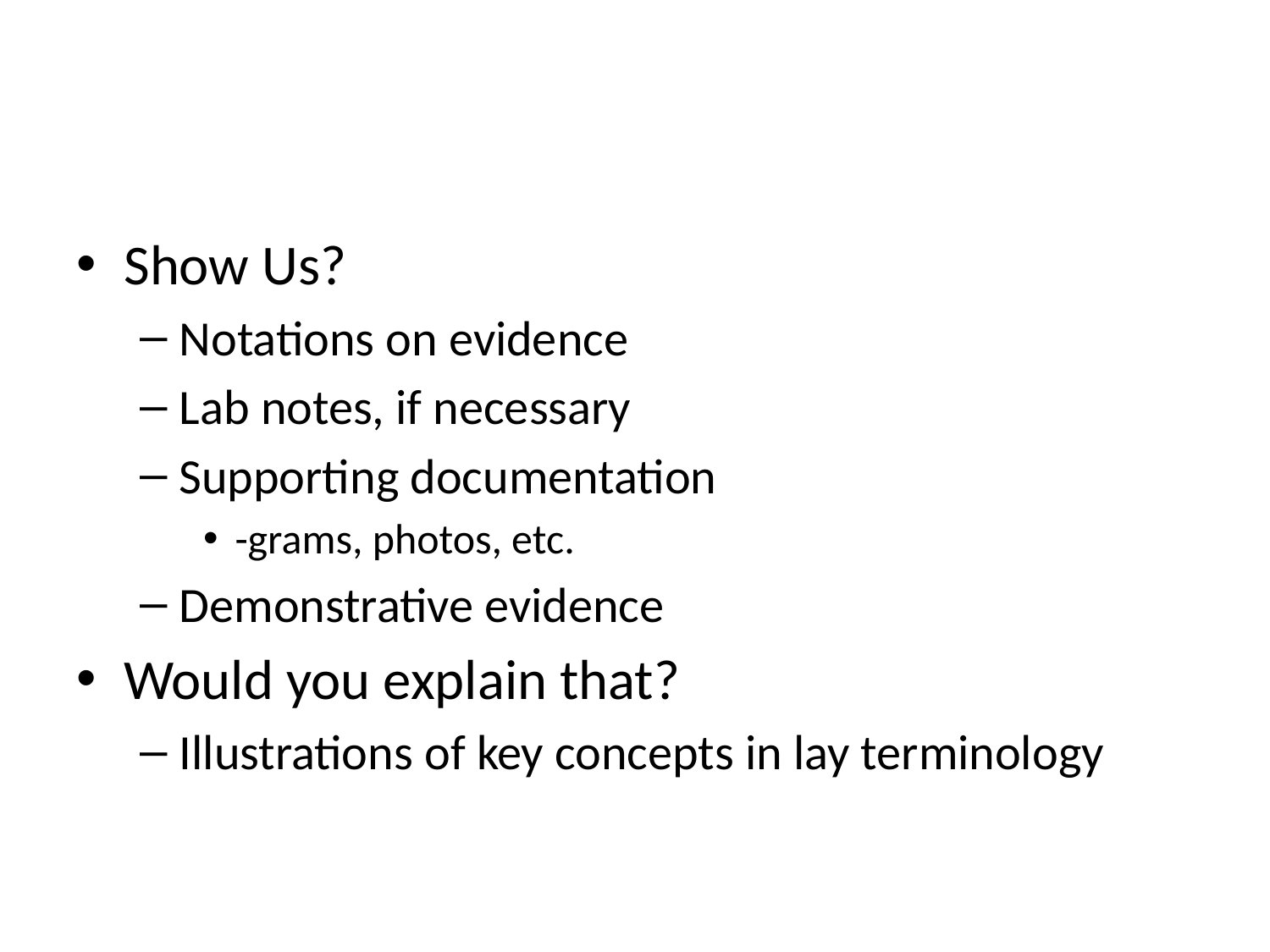

Show Us?
Notations on evidence
Lab notes, if necessary
Supporting documentation
-grams, photos, etc.
Demonstrative evidence
Would you explain that?
Illustrations of key concepts in lay terminology